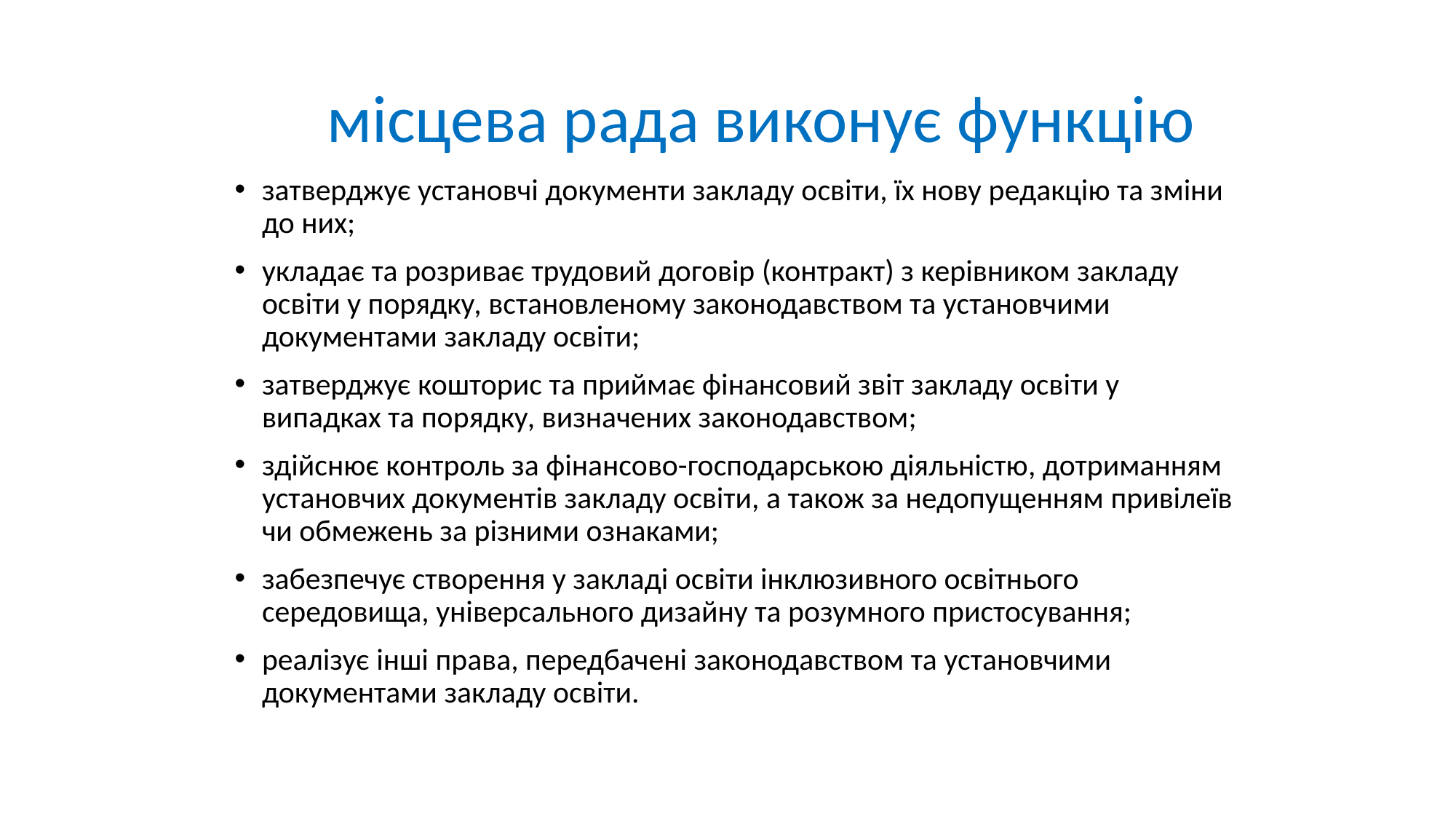

місцева рада виконує функцію
затверджує установчі документи закладу освіти, їх нову редакцію та зміни до них;
укладає та розриває трудовий договір (контракт) з керівником закладу освіти у порядку, встановленому законодавством та установчими документами закладу освіти;
затверджує кошторис та приймає фінансовий звіт закладу освіти у випадках та порядку, визначених законодавством;
здійснює контроль за фінансово-господарською діяльністю, дотриманням установчих документів закладу освіти, а також за недопущенням привілеїв чи обмежень за різними ознаками;
забезпечує створення у закладі освіти інклюзивного освітнього середовища, універсального дизайну та розумного пристосування;
реалізує інші права, передбачені законодавством та установчими документами закладу освіти.